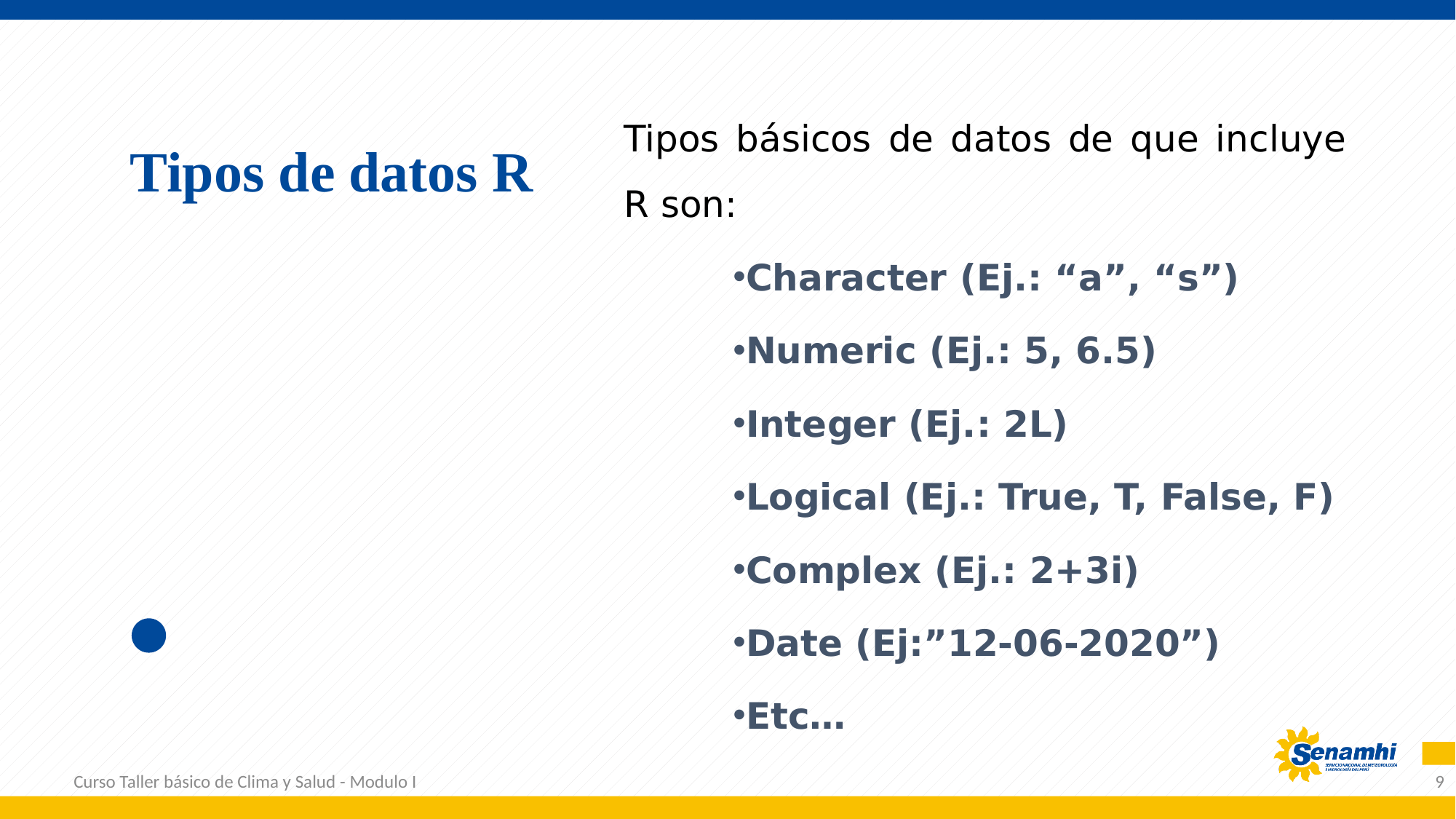

Tipos básicos de datos de que incluye R son:
Character (Ej.: “a”, “s”)
Numeric (Ej.: 5, 6.5)
Integer (Ej.: 2L)
Logical (Ej.: True, T, False, F)
Complex (Ej.: 2+3i)
Date (Ej:”12-06-2020”)
Etc…

Tipos de datos R

Curso Taller básico de Clima y Salud - Modulo I
9